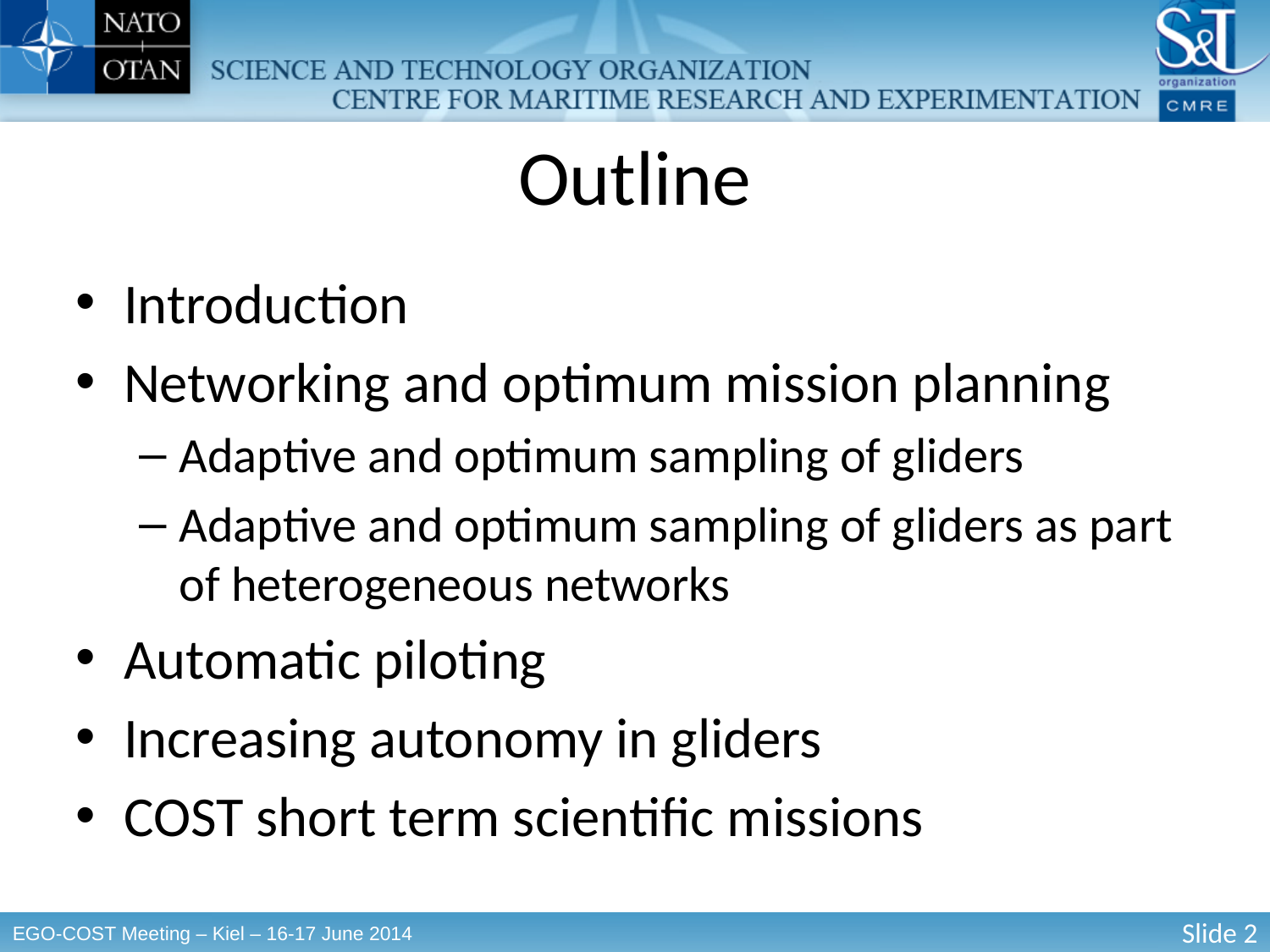

# Outline
Introduction
Networking and optimum mission planning
Adaptive and optimum sampling of gliders
Adaptive and optimum sampling of gliders as part of heterogeneous networks
Automatic piloting
Increasing autonomy in gliders
COST short term scientific missions